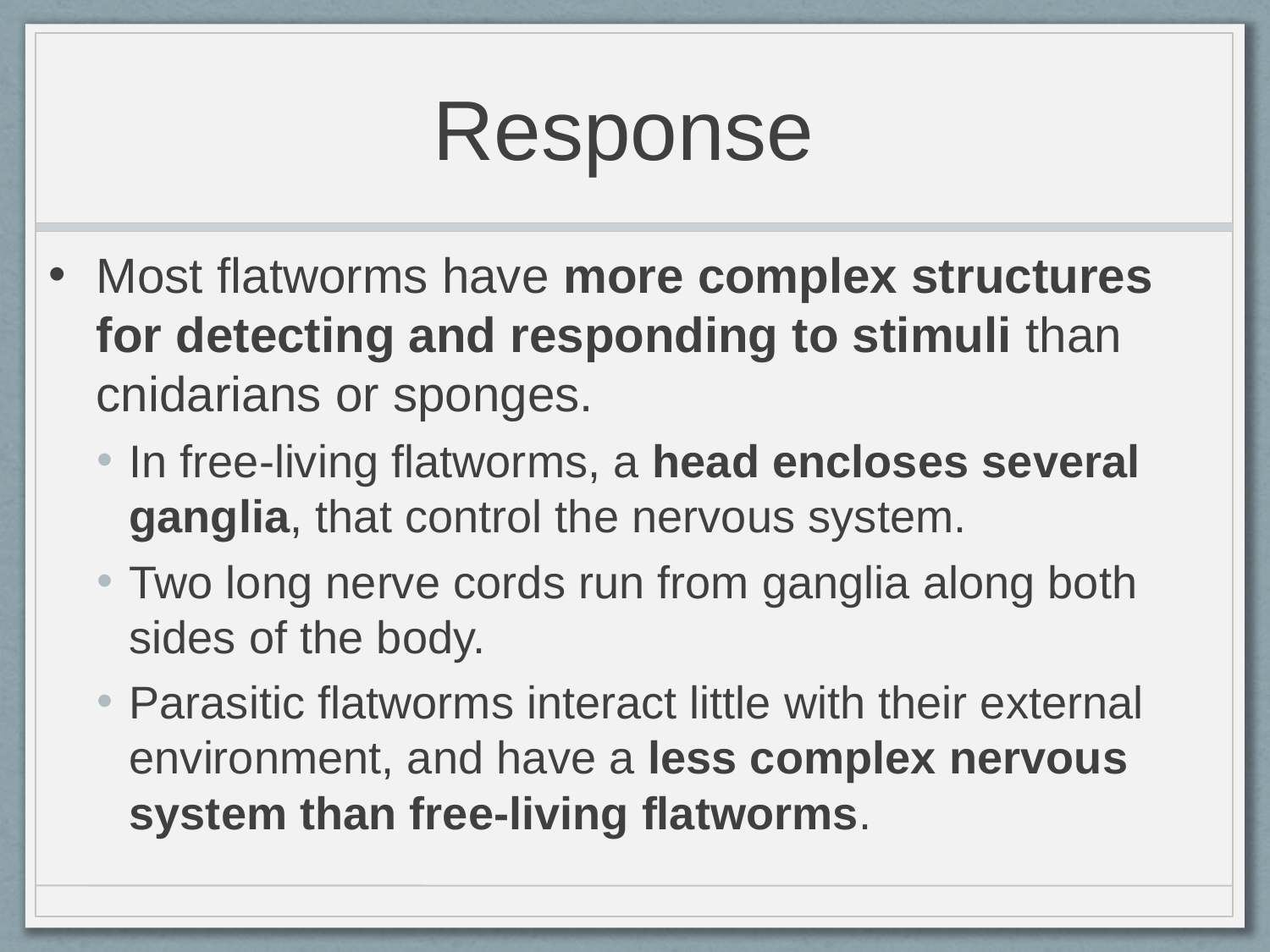

# Response
Most flatworms have more complex structures for detecting and responding to stimuli than cnidarians or sponges.
In free-living flatworms, a head encloses several ganglia, that control the nervous system.
Two long nerve cords run from ganglia along both sides of the body.
Parasitic flatworms interact little with their external environment, and have a less complex nervous system than free-living flatworms.